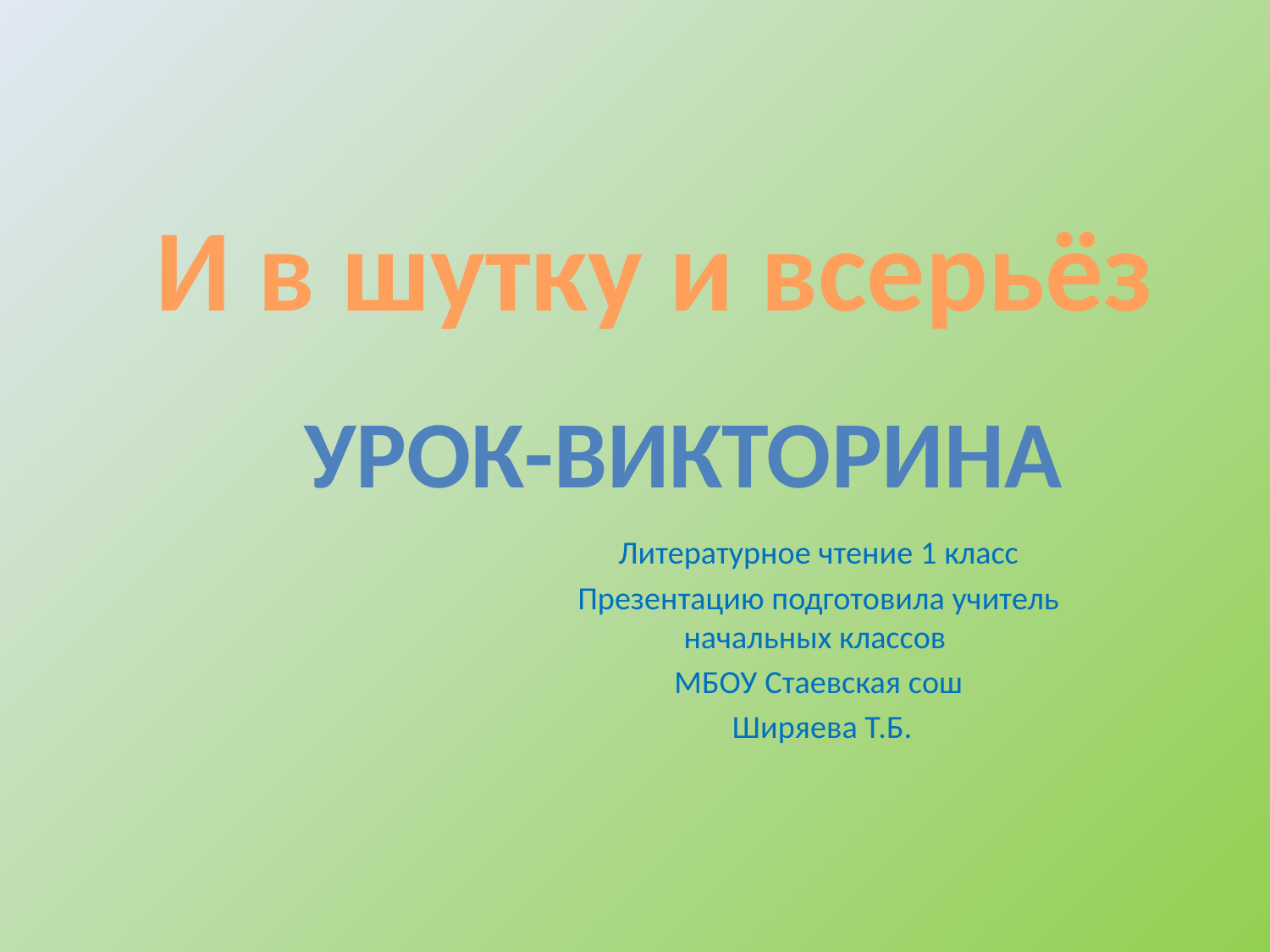

И в шутку и всерьёз
Урок-викторина
Литературное чтение 1 класс
Презентацию подготовила учитель начальных классов
МБОУ Стаевская сош
 Ширяева Т.Б.